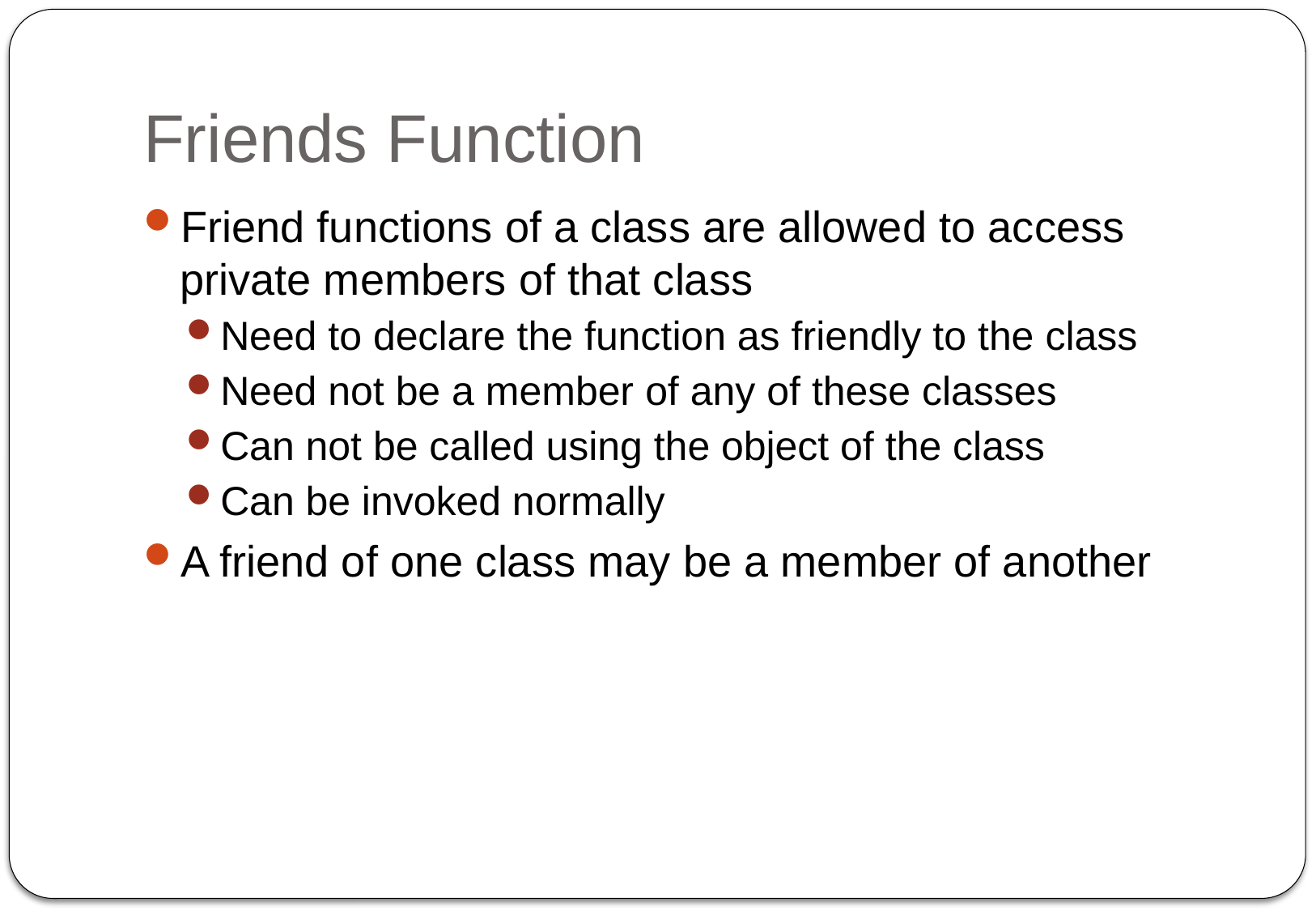

# Friends Function
Friend functions of a class are allowed to access private members of that class
Need to declare the function as friendly to the class
Need not be a member of any of these classes
Can not be called using the object of the class
Can be invoked normally
A friend of one class may be a member of another